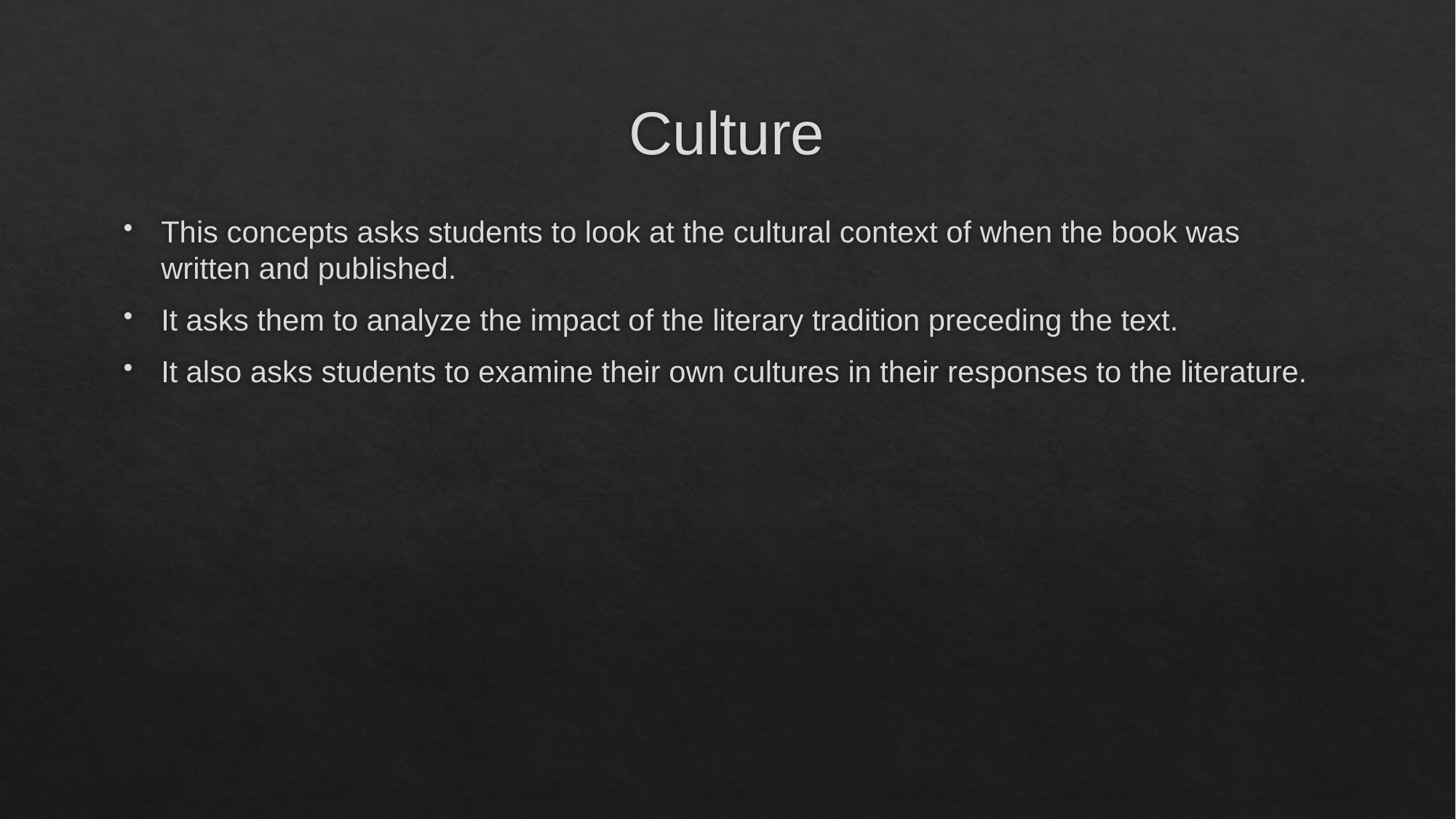

# Culture
This concepts asks students to look at the cultural context of when the book was written and published.
It asks them to analyze the impact of the literary tradition preceding the text.
It also asks students to examine their own cultures in their responses to the literature.